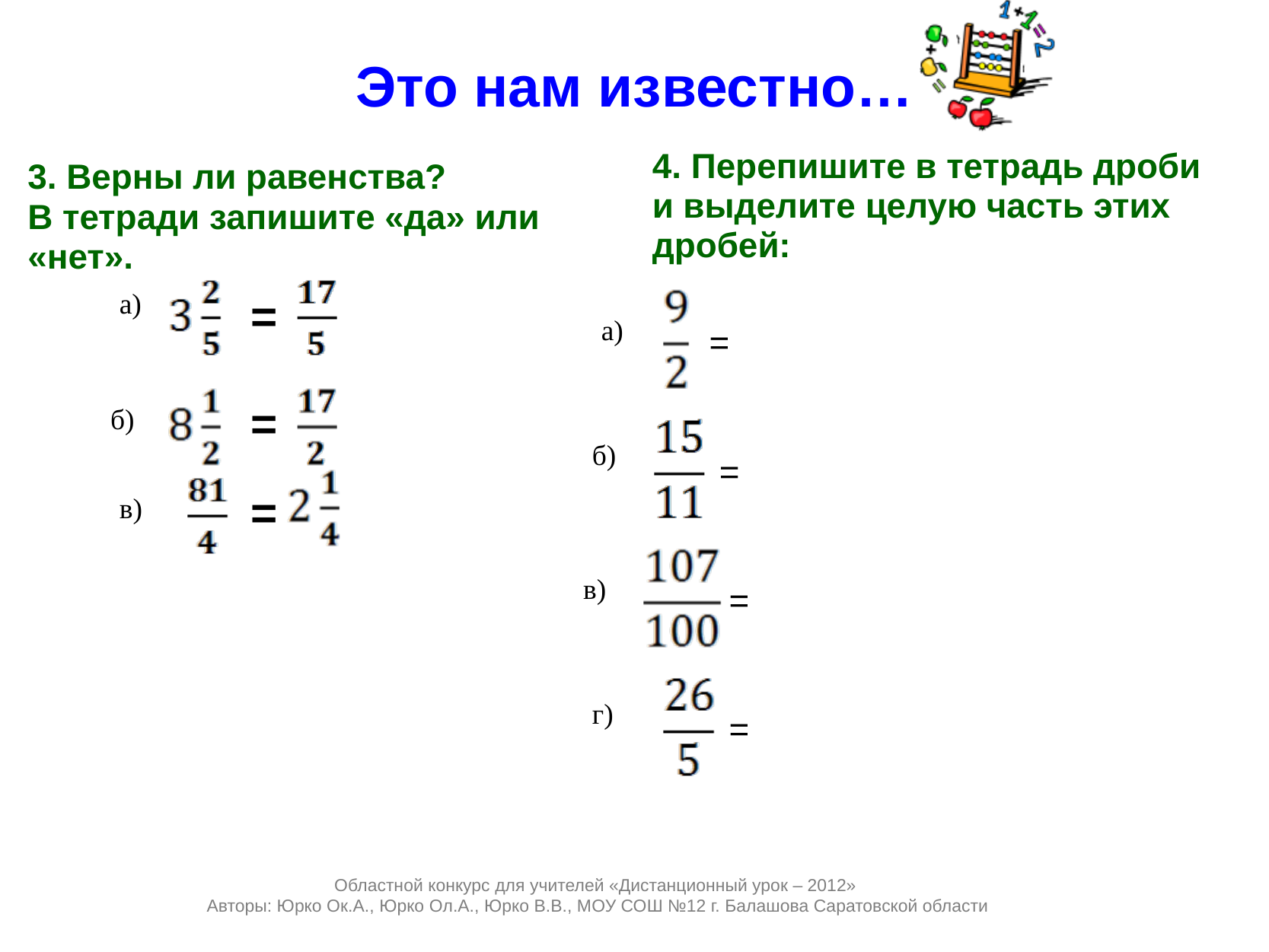

Это нам известно…
4. Перепишите в тетрадь дроби и выделите целую часть этих дробей:
3. Верны ли равенства?
В тетради запишите «да» или «нет».
=

а)

а)
=
=

б)

б)
=
=

в)

в)
=

г)
=
Областной конкурс для учителей «Дистанционный урок – 2012»
Авторы: Юрко Ок.А., Юрко Ол.А., Юрко В.В., МОУ СОШ №12 г. Балашова Саратовской области